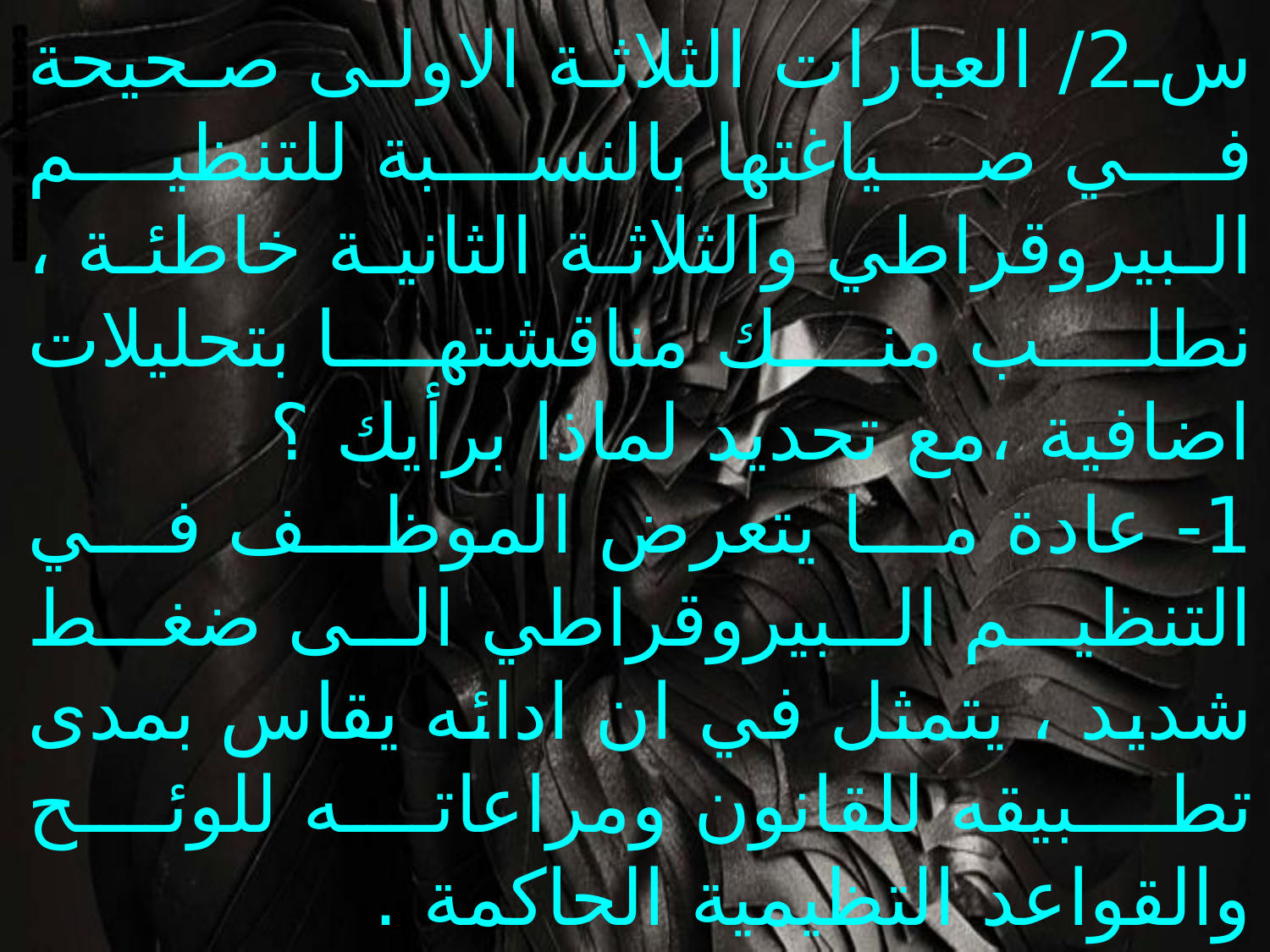

س2/ العبارات الثلاثة الاولى صحيحة في صياغتها بالنسبة للتنظيم البيروقراطي والثلاثة الثانية خاطئة ، نطلب منك مناقشتها بتحليلات اضافية ،مع تحديد لماذا برأيك ؟
1- عادة ما يتعرض الموظف في التنظيم البيروقراطي الى ضغط شديد ، يتمثل في ان ادائه يقاس بمدى تطبيقه للقانون ومراعاته للوئح والقواعد التظيمية الحاكمة .
2- لا يجد الموظف في التنظيم البيروقراطي الفرصة للتعبير عن قدراته ومبادراته ، كما ان التشديد على